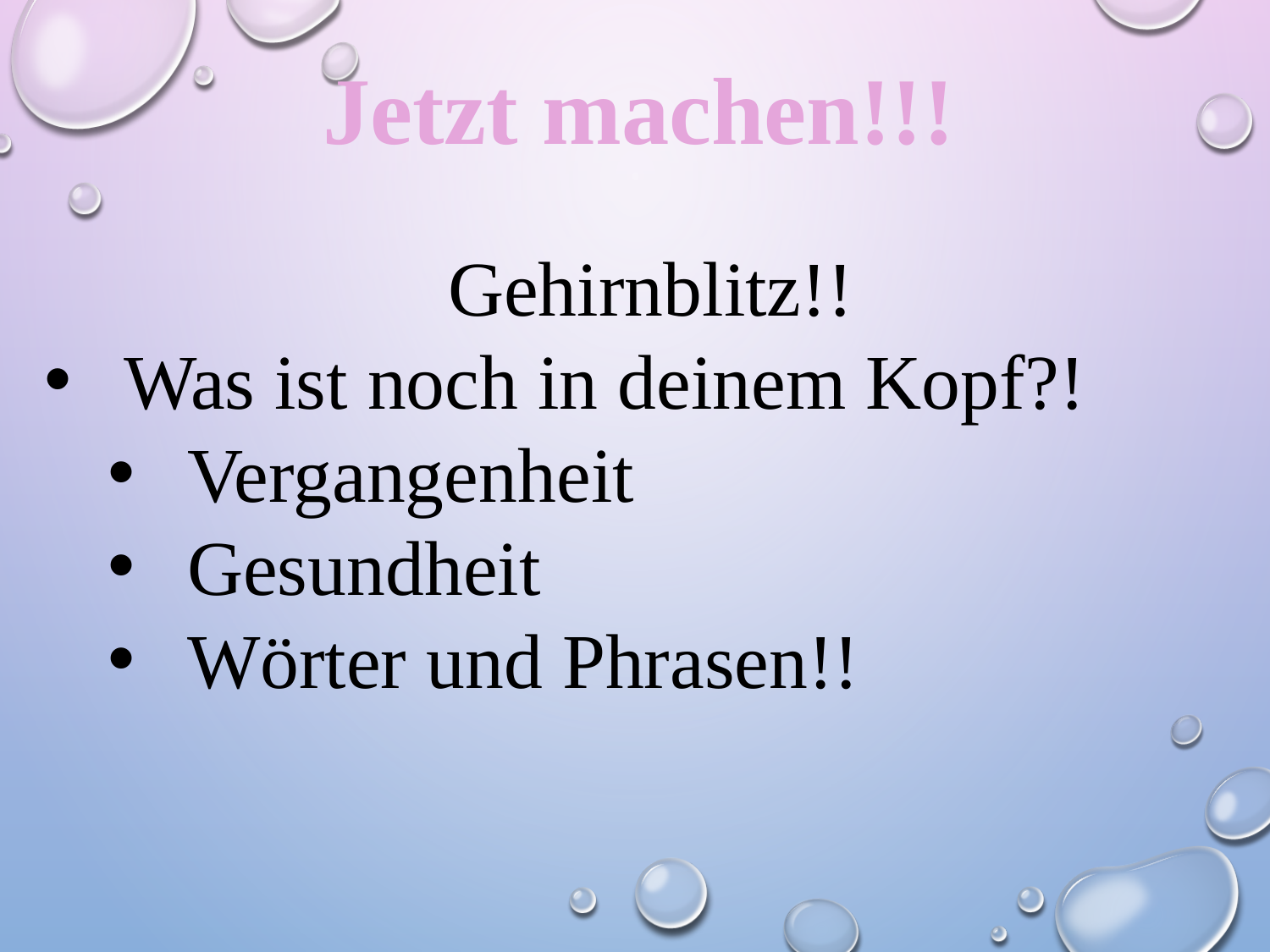

Jetzt machen!!!
Gehirnblitz!!
Was ist noch in deinem Kopf?!
Vergangenheit
Gesundheit
Wörter und Phrasen!!